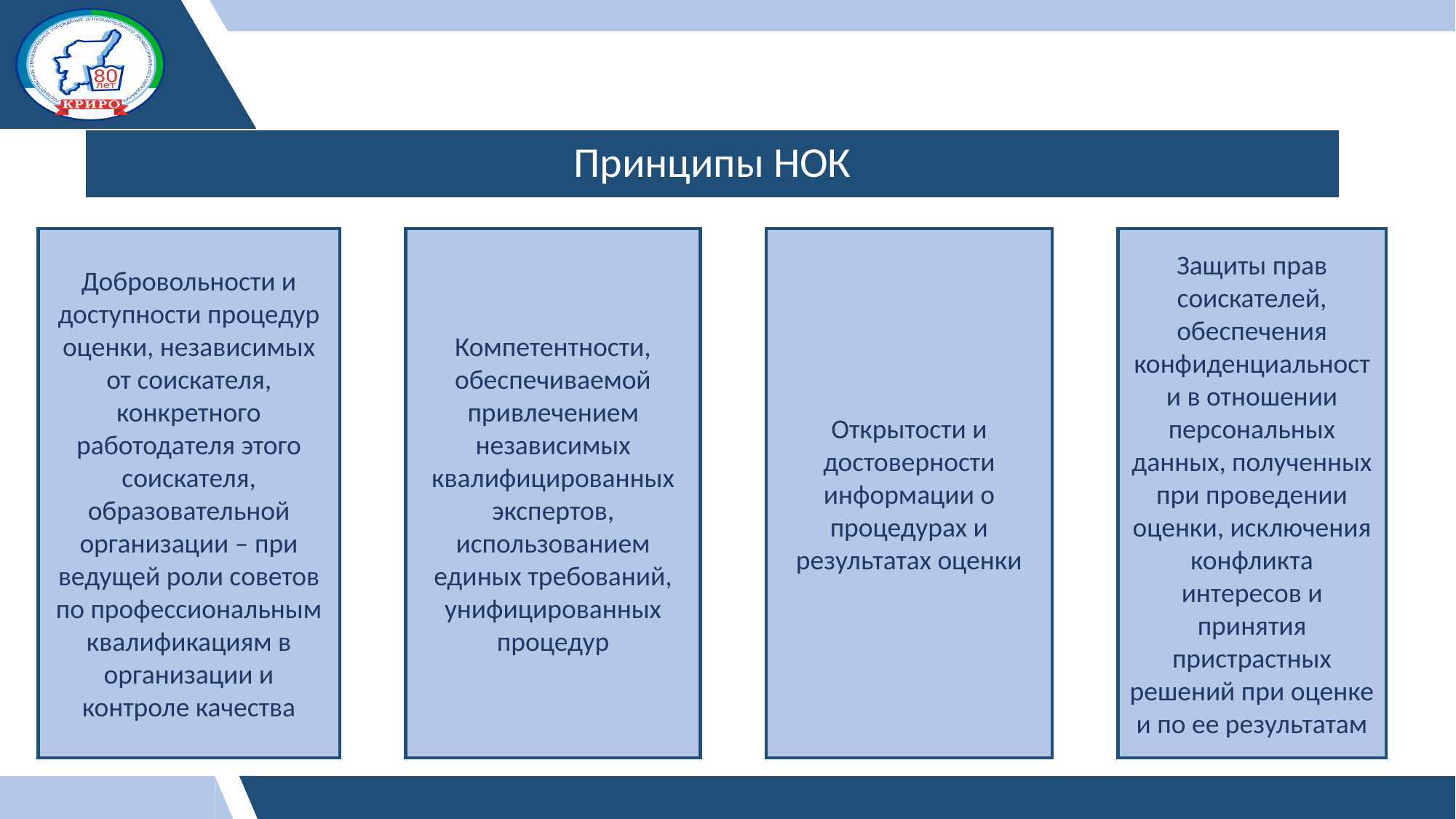

#
Принципы НОК
Добровольности и доступности процедур оценки, независимых от соискателя, конкретного работодателя этого соискателя, образовательной организации – при ведущей роли советов по профессиональным квалификациям в организации и контроле качества
Компетентности, обеспечиваемой привлечением независимых квалифицированных экспертов, использованием единых требований, унифицированных процедур
Открытости и достоверности информации о процедурах и результатах оценки
Защиты прав соискателей, обеспечения конфиденциальности в отношении персональных данных, полученных при проведении оценки, исключения конфликта интересов и принятия пристрастных решений при оценке и по ее результатам